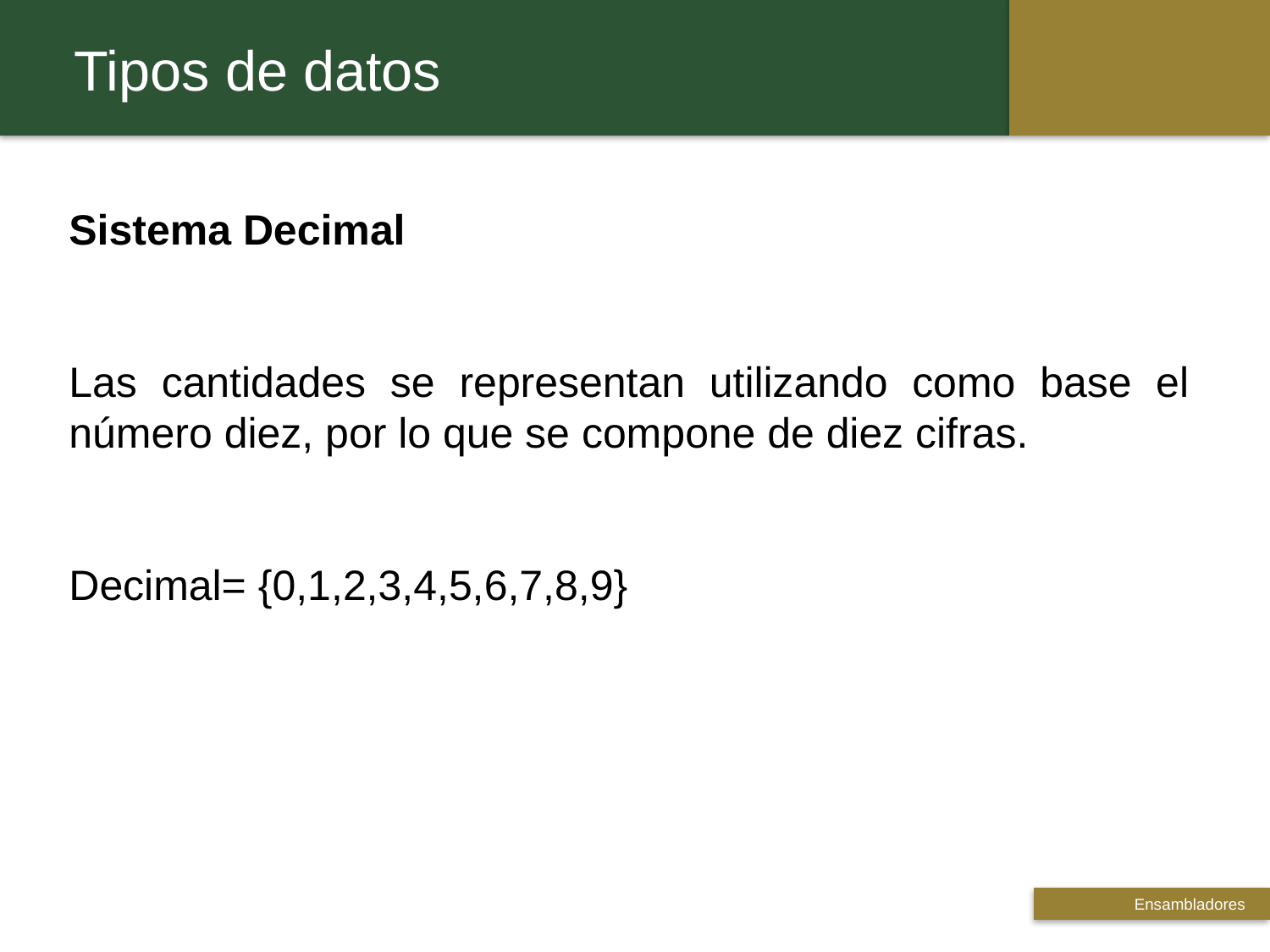

Tipos de datos
Sistema Decimal

Las cantidades se representan utilizando como base el número diez, por lo que se compone de diez cifras.

Decimal= {0,1,2,3,4,5,6,7,8,9}

                                          Titulo de la presentación
 Ensambladores